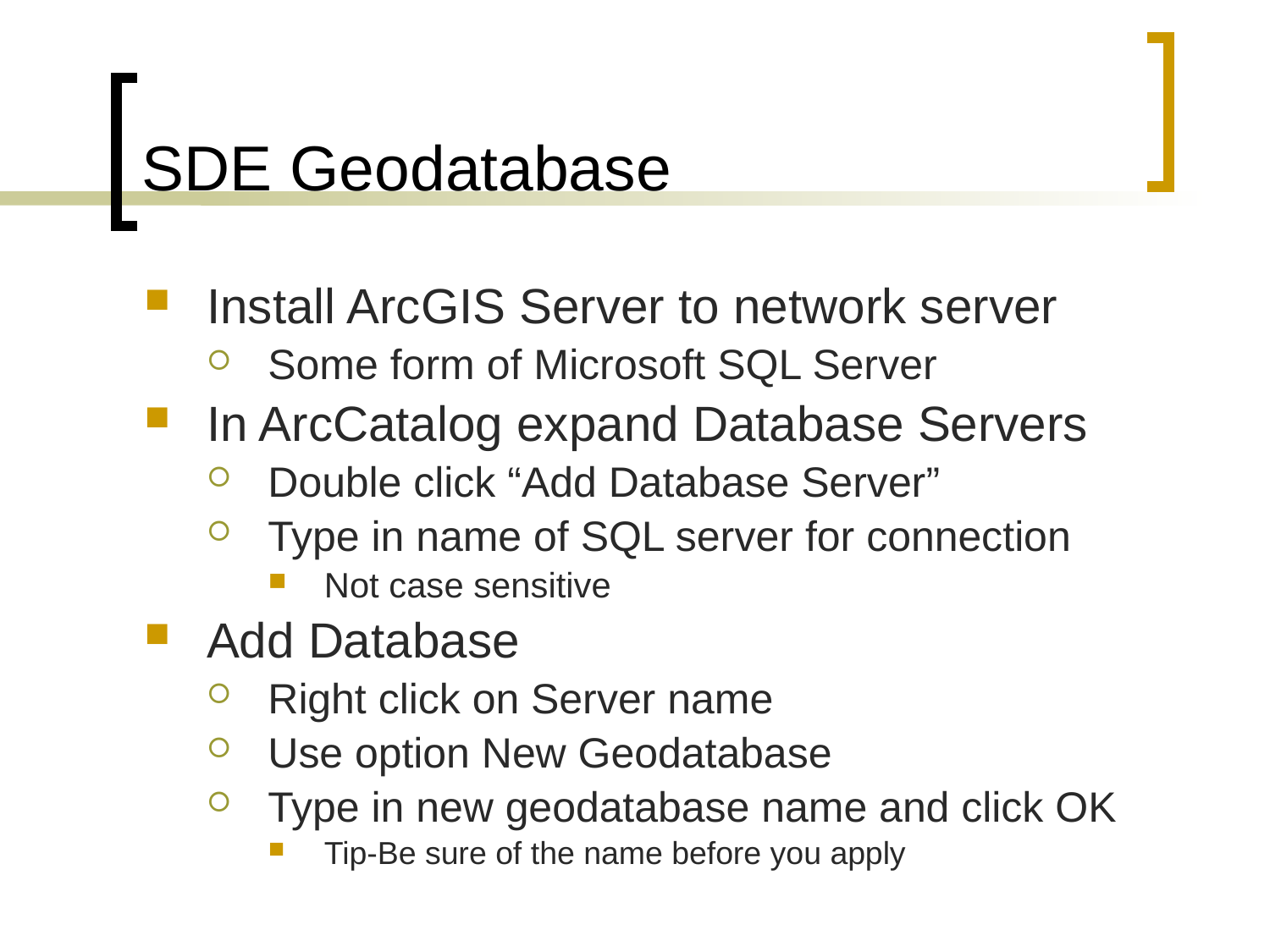

# SDE Geodatabase
Install ArcGIS Server to network server
Some form of Microsoft SQL Server
In ArcCatalog expand Database Servers
Double click “Add Database Server”
Type in name of SQL server for connection
Not case sensitive
Add Database
Right click on Server name
Use option New Geodatabase
Type in new geodatabase name and click OK
Tip-Be sure of the name before you apply